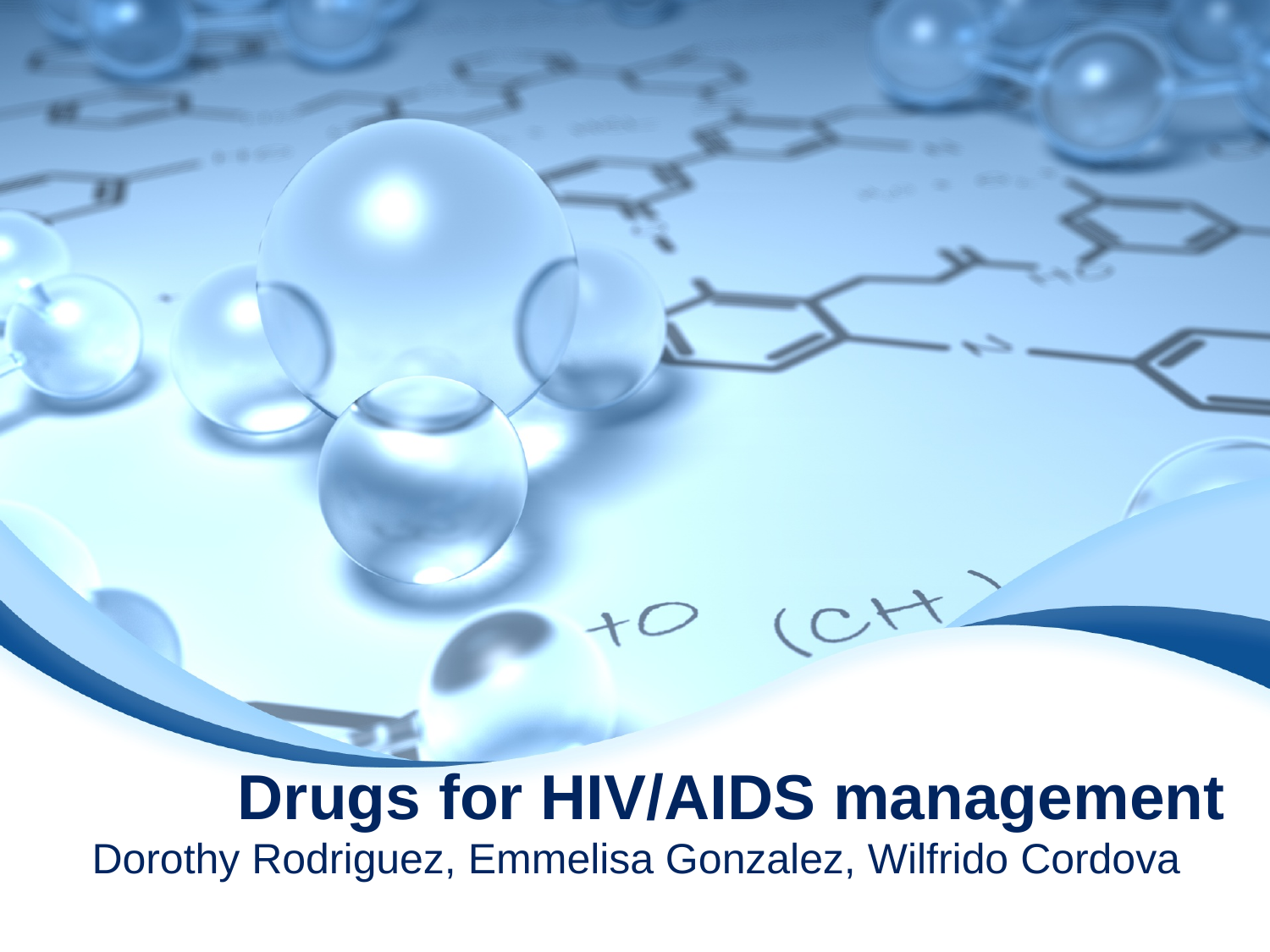

# Drugs for HIV/AIDS management
Dorothy Rodriguez, Emmelisa Gonzalez, Wilfrido Cordova